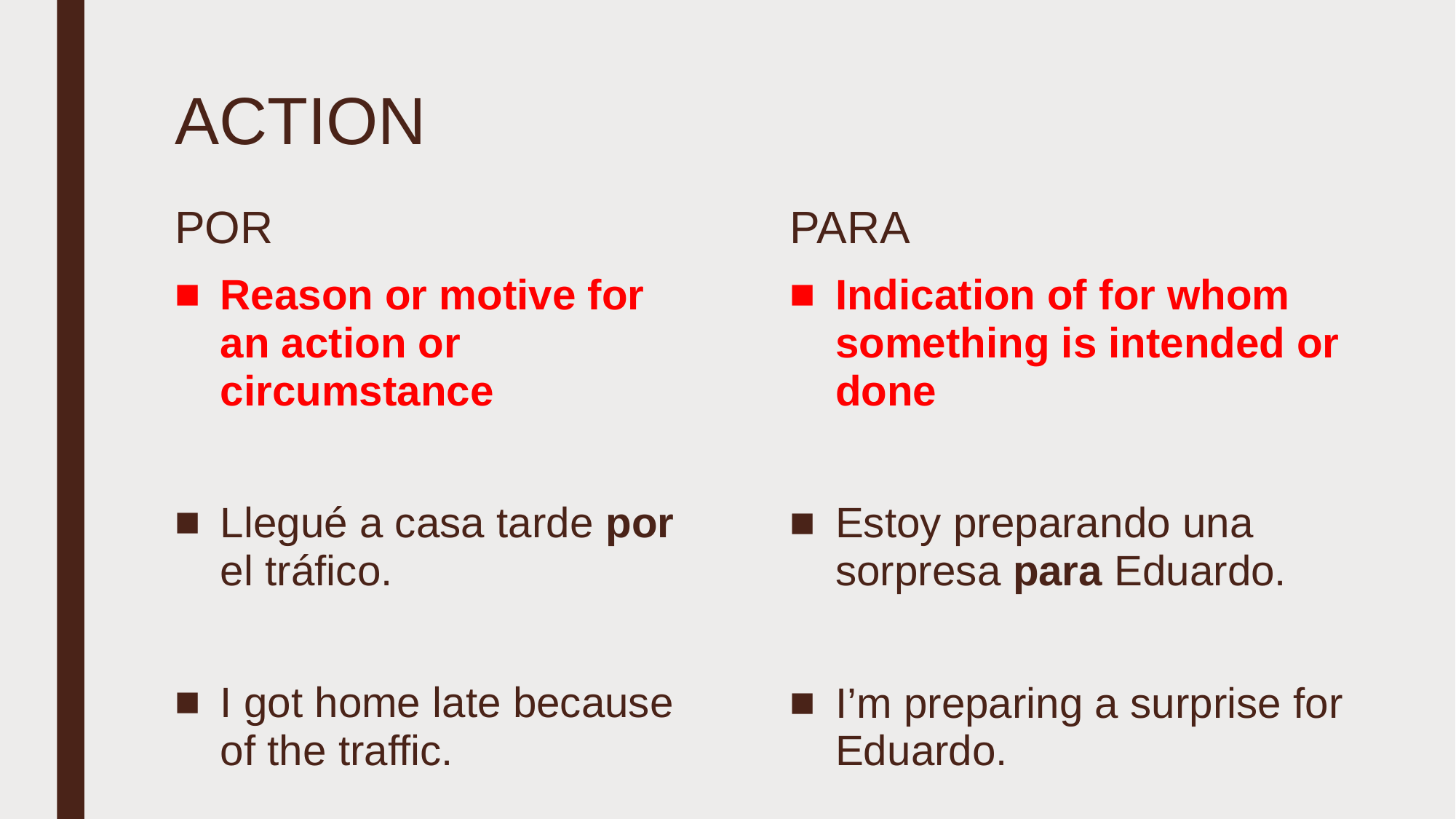

# ACTION
POR
PARA
Indication of for whom something is intended or done

Estoy preparando una sorpresa para Eduardo.

I’m preparing a surprise for Eduardo.
Reason or motive for an action or circumstance

Llegué a casa tarde por el tráfico.

I got home late because of the traffic.